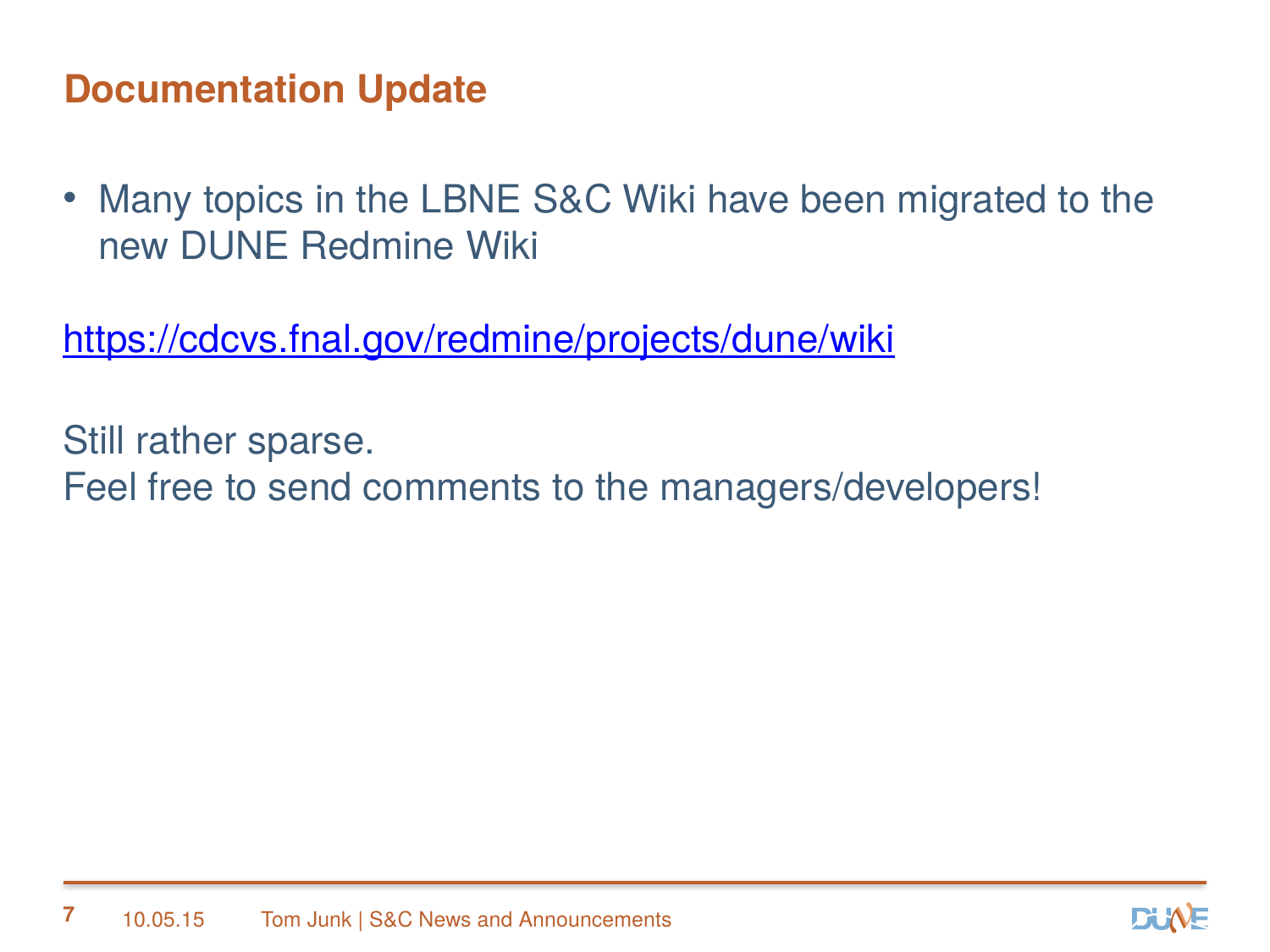

# Documentation Update
Many topics in the LBNE S&C Wiki have been migrated to the new DUNE Redmine Wiki

https://cdcvs.fnal.gov/redmine/projects/dune/wiki

Still rather sparse.
Feel free to send comments to the managers/developers!

7
10.05.15
Tom Junk | S&C News and Announcements